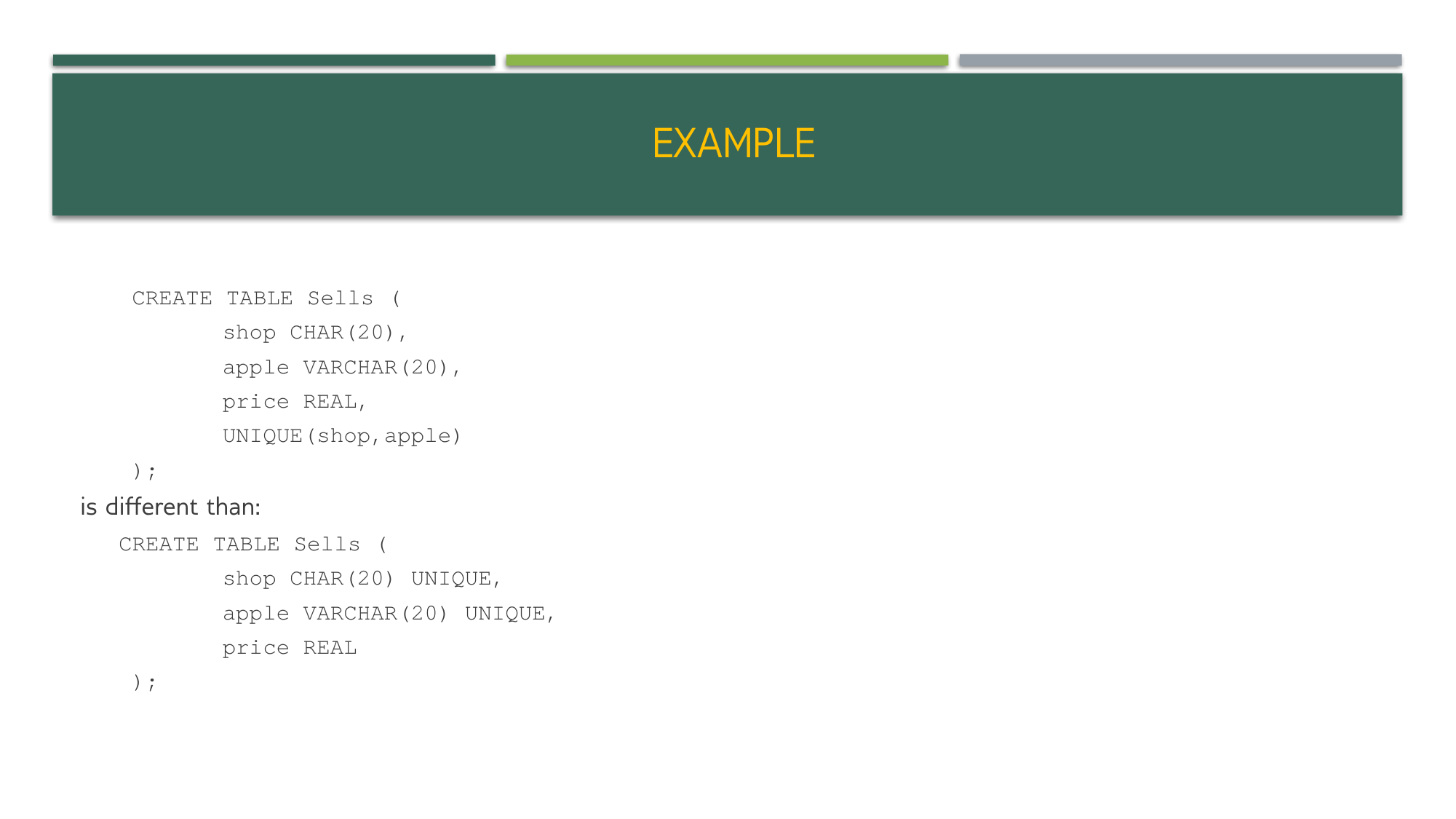

# Example
 CREATE TABLE Sells (
		shop CHAR(20),
		apple VARCHAR(20),
		price REAL,
		UNIQUE(shop,apple)
 );
is different than:
CREATE TABLE Sells (
		shop CHAR(20) UNIQUE,
		apple VARCHAR(20) UNIQUE,
		price REAL
 );